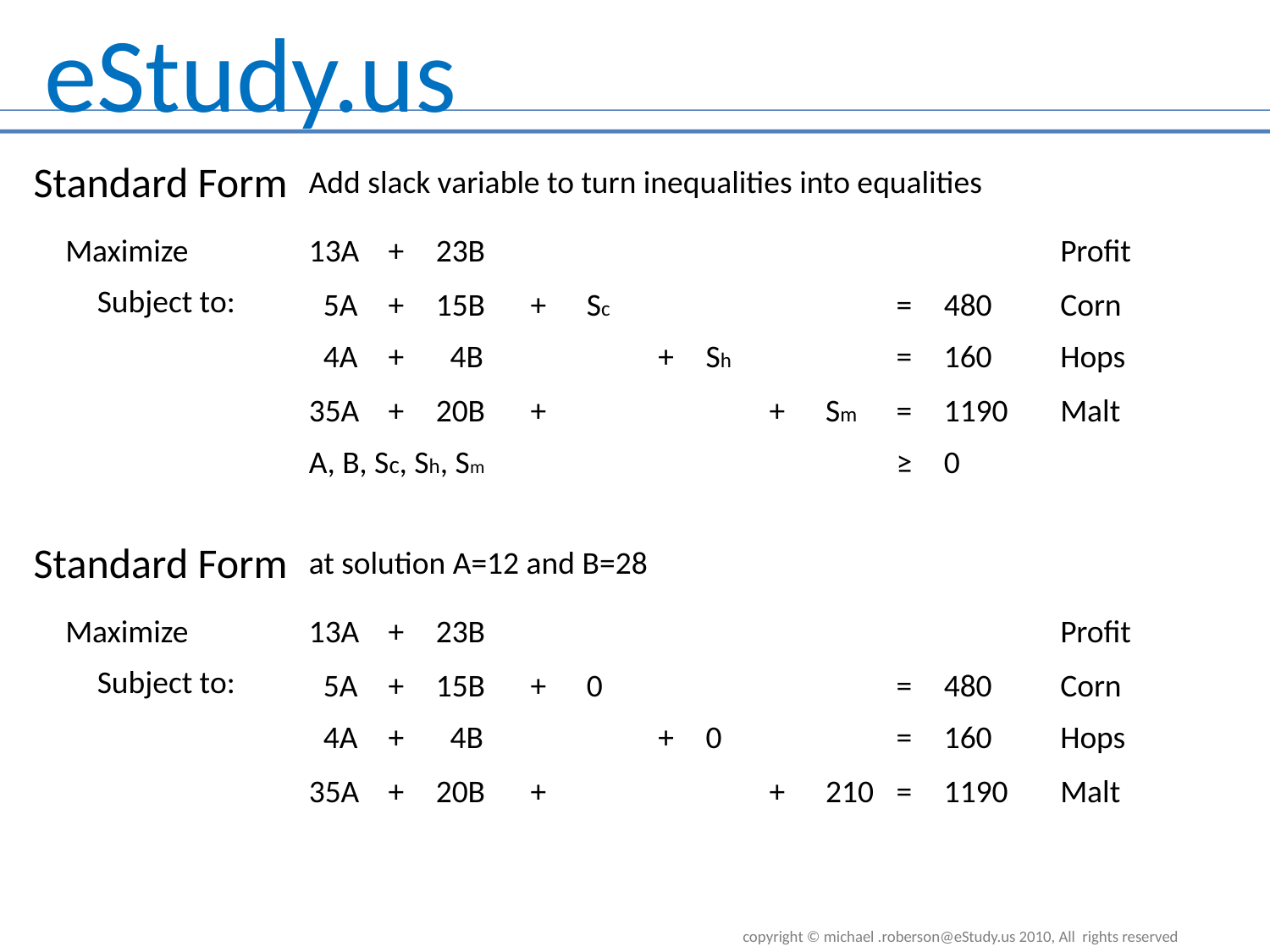

Standard Form
Add slack variable to turn inequalities into equalities
Maximize
13A	+	23B
Profit
Subject to:
  5A	+	15B	+	Sc		=	480
Corn
  4A	+	  4B			+	Sh	= 	160
Hops
35A	+	20B	+		+	Sm	=	1190
Malt
A, B, Sc, Sh, Sm 			≥ 	0
Standard Form
at solution A=12 and B=28
Maximize
13A	+	23B
Profit
Subject to:
  5A	+	15B	+	0		=	480
Corn
  4A	+	  4B			+	0	= 	160
Hops
35A	+	20B	+		+	210	=	1190
Malt